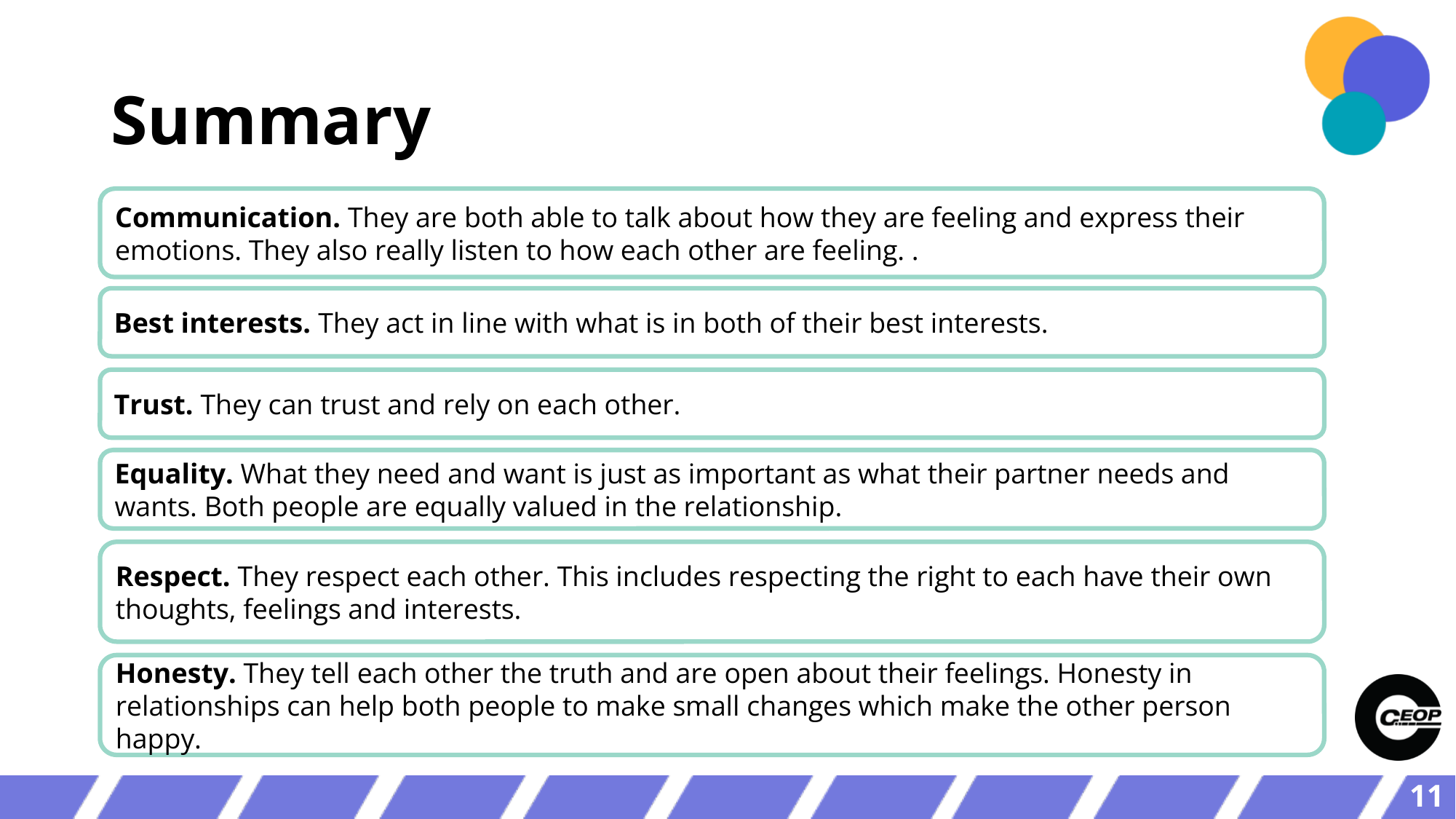

# Summary
Communication. They are both able to talk about how they are feeling and express their emotions. They also really listen to how each other are feeling. .
Best interests. They act in line with what is in both of their best interests.
Trust. They can trust and rely on each other.
Equality. What they need and want is just as important as what their partner needs and wants. Both people are equally valued in the relationship.
Respect. They respect each other. This includes respecting the right to each have their own thoughts, feelings and interests.
Honesty. They tell each other the truth and are open about their feelings. Honesty in relationships can help both people to make small changes which make the other person happy.
11